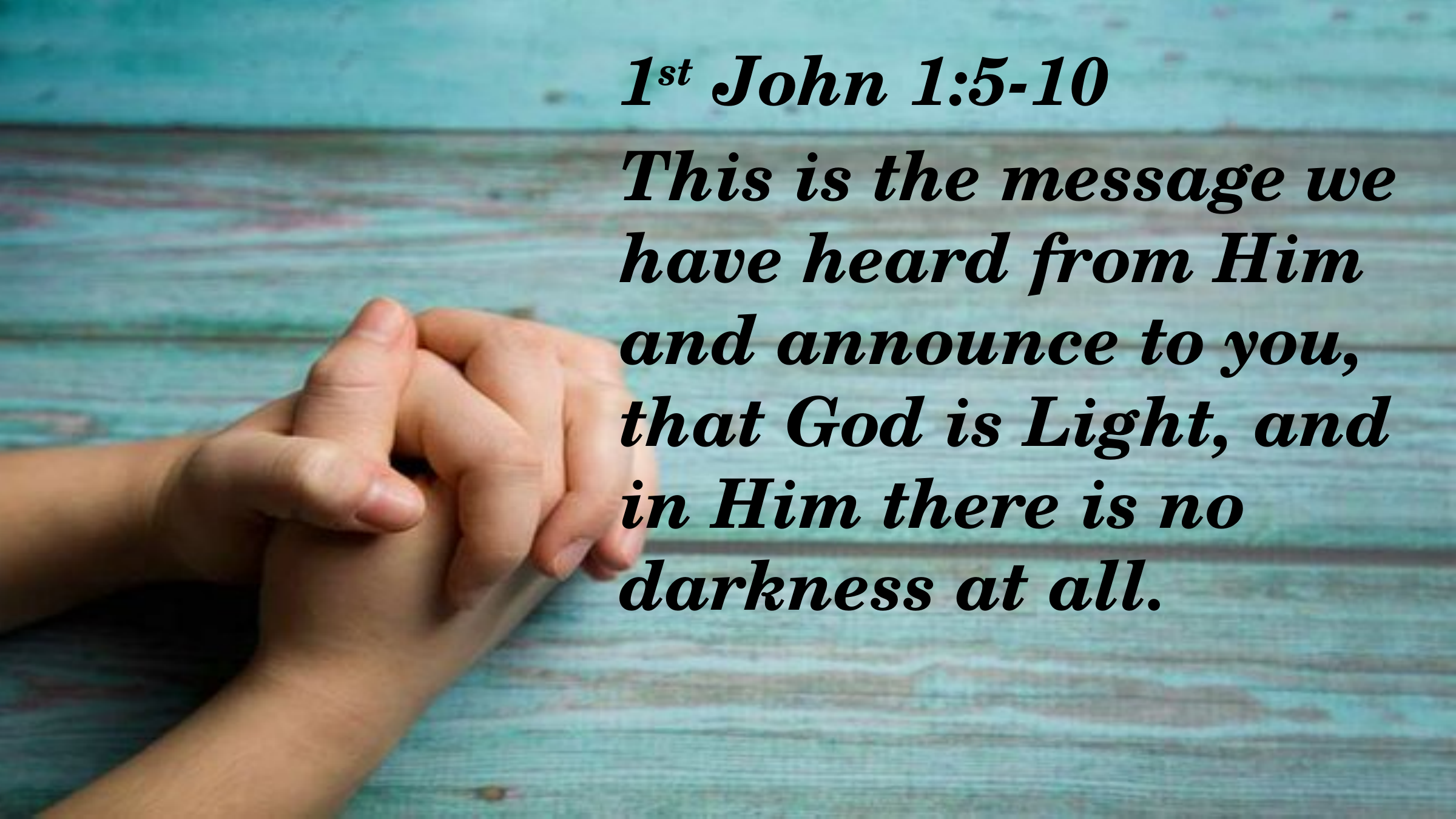

1st John 1:5-10
This is the message we have heard from Him and announce to you, that God is Light, and in Him there is no darkness at all.